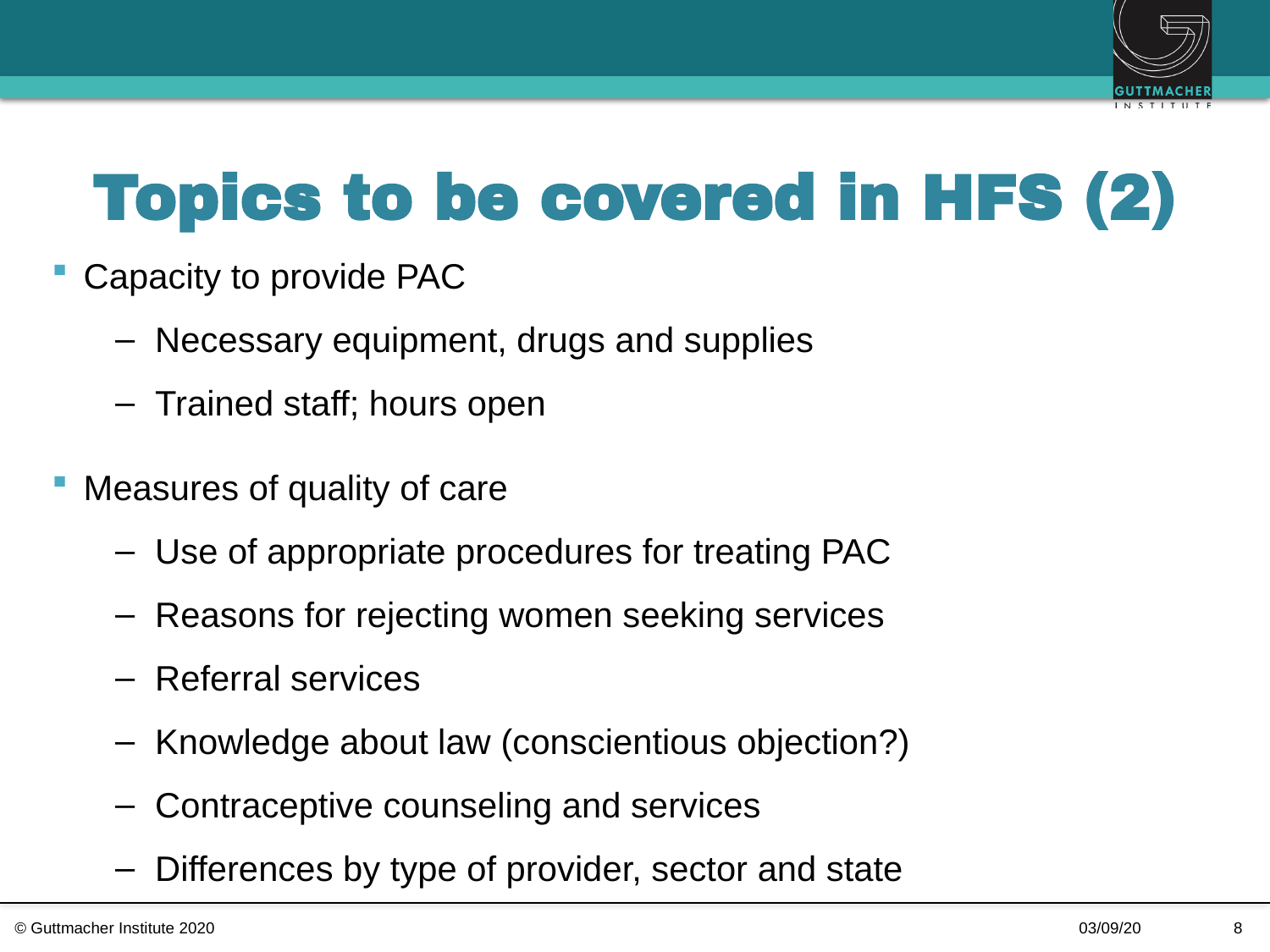

Topics to be covered in HFS (2)
Capacity to provide PAC
Necessary equipment, drugs and supplies
Trained staff; hours open
Measures of quality of care
Use of appropriate procedures for treating PAC
Reasons for rejecting women seeking services
Referral services
Knowledge about law (conscientious objection?)
Contraceptive counseling and services
Differences by type of provider, sector and state